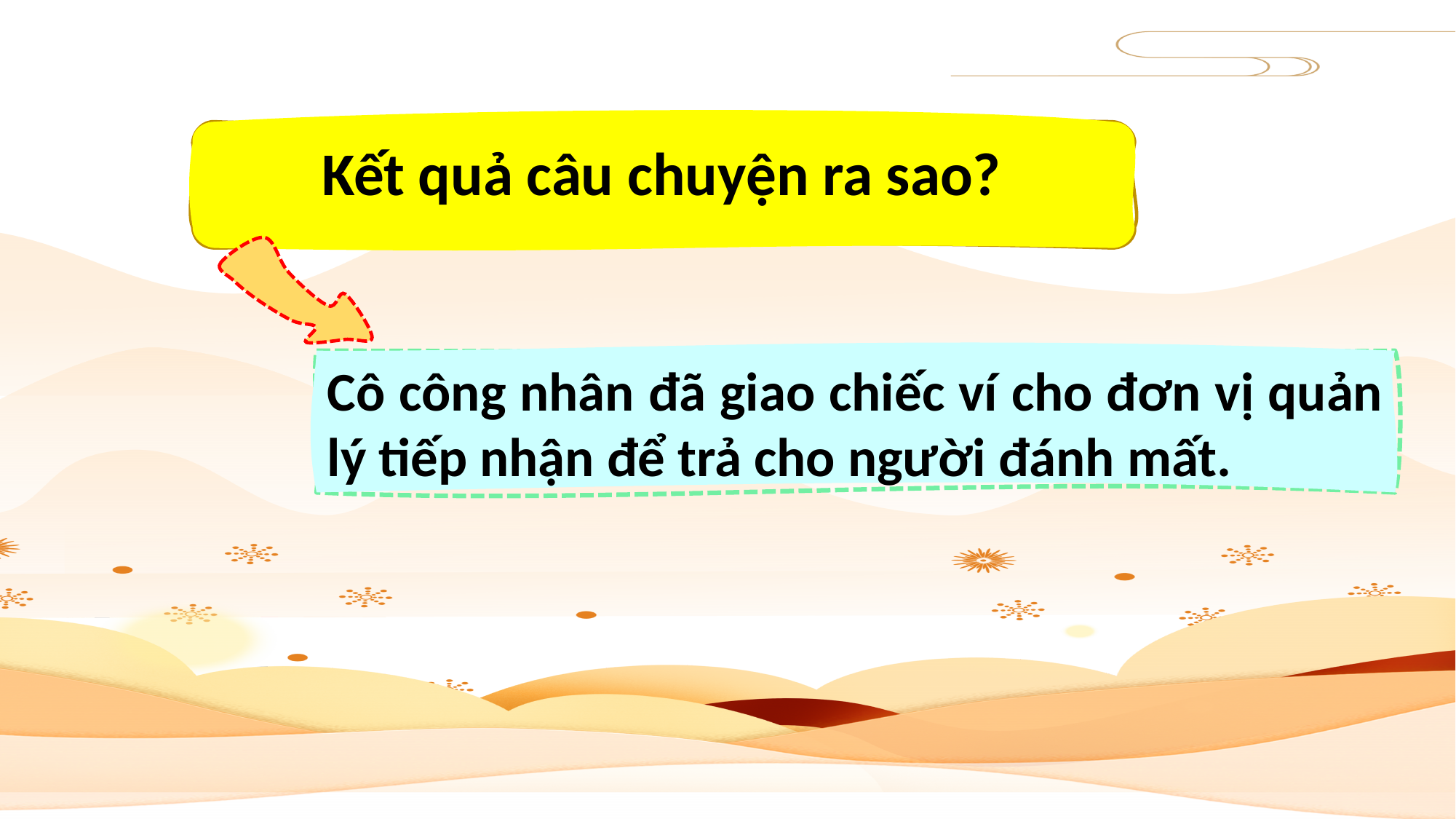

Kết quả câu chuyện ra sao?

Cô công nhân đã giao chiếc ví cho đơn vị quản lý tiếp nhận để trả cho người đánh mất.